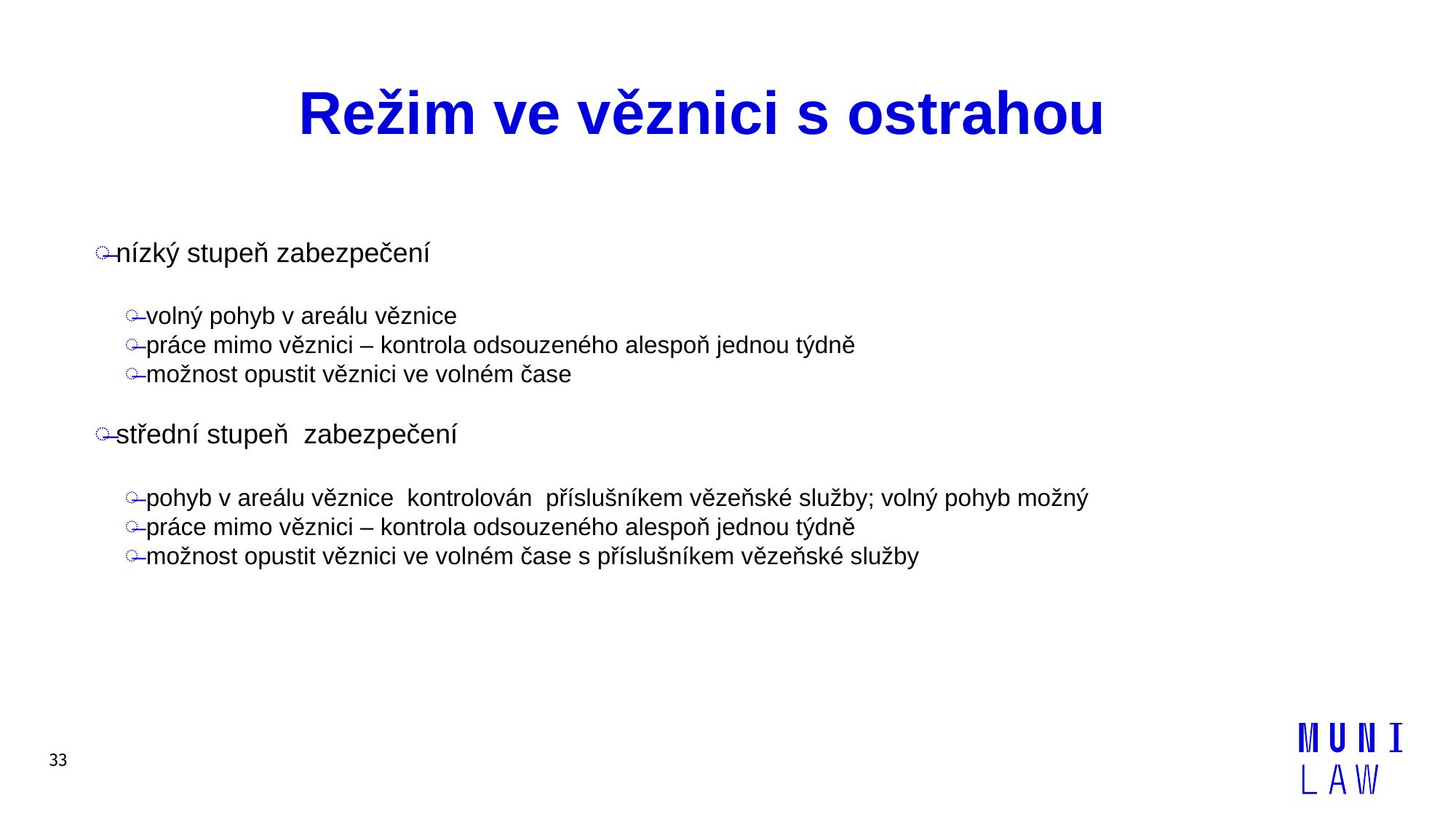

# Režim ve věznici s ostrahou

nízký stupeň zabezpečení

volný pohyb v areálu věznice
práce mimo věznici – kontrola odsouzeného alespoň jednou týdně
možnost opustit věznici ve volném čase

střední stupeň  zabezpečení

pohyb v areálu věznice  kontrolován  příslušníkem vězeňské služby; volný pohyb možný
práce mimo věznici – kontrola odsouzeného alespoň jednou týdně
možnost opustit věznici ve volném čase s příslušníkem vězeňské služby

33